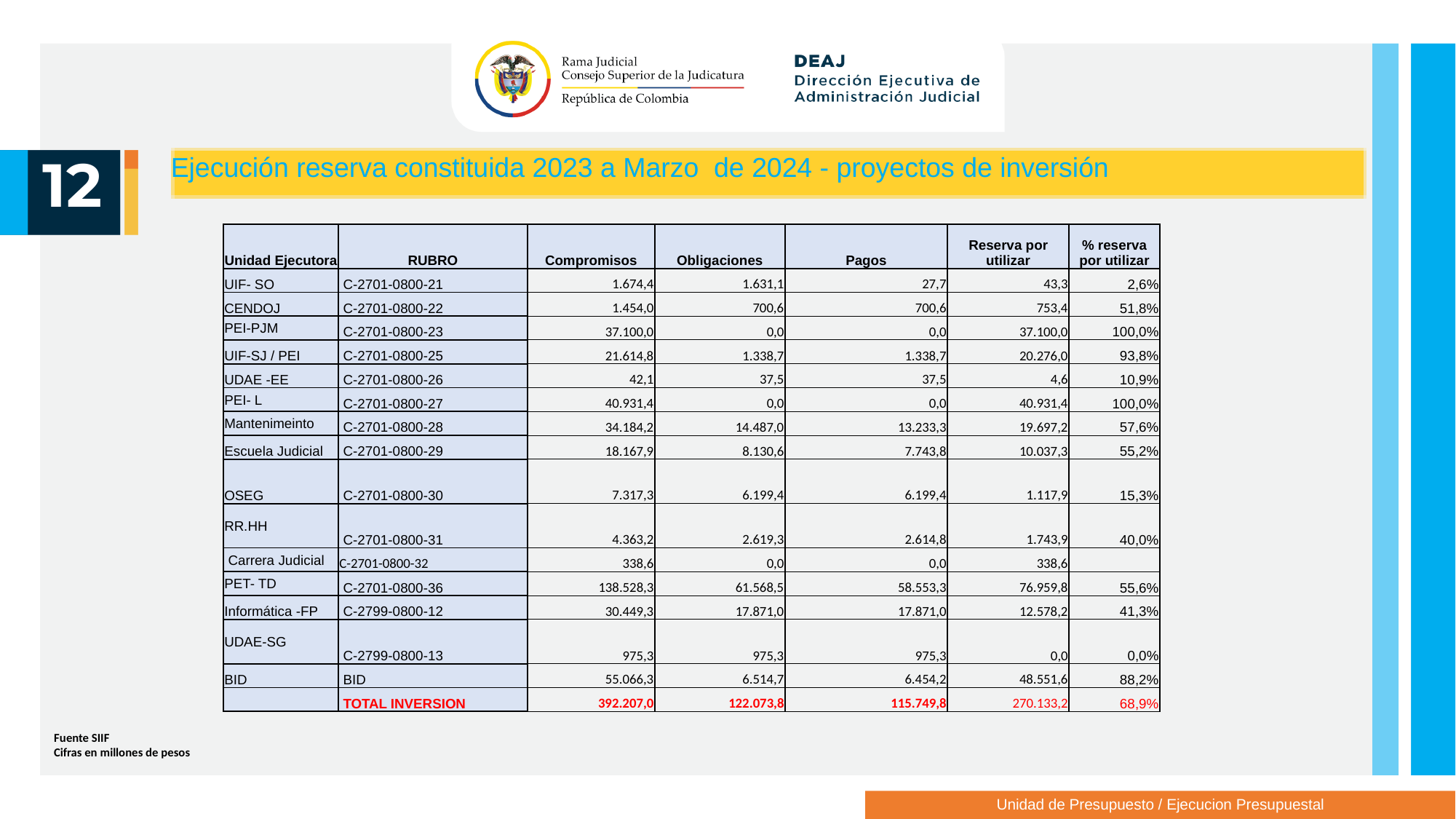

12
Ejecución reserva constituida 2023 a Marzo  de 2024 - proyectos de inversión
| Unidad Ejecutora | RUBRO | Compromisos | Obligaciones | Pagos | Reserva por utilizar | % reserva por utilizar |
| --- | --- | --- | --- | --- | --- | --- |
| UIF- SO | C-2701-0800-21 | 1.674,4 | 1.631,1 | 27,7 | 43,3 | 2,6% |
| CENDOJ | C-2701-0800-22 | 1.454,0 | 700,6 | 700,6 | 753,4 | 51,8% |
| PEI-PJM | C-2701-0800-23 | 37.100,0 | 0,0 | 0,0 | 37.100,0 | 100,0% |
| UIF-SJ / PEI | C-2701-0800-25 | 21.614,8 | 1.338,7 | 1.338,7 | 20.276,0 | 93,8% |
| UDAE -EE | C-2701-0800-26 | 42,1 | 37,5 | 37,5 | 4,6 | 10,9% |
| PEI- L | C-2701-0800-27 | 40.931,4 | 0,0 | 0,0 | 40.931,4 | 100,0% |
| Mantenimeinto | C-2701-0800-28 | 34.184,2 | 14.487,0 | 13.233,3 | 19.697,2 | 57,6% |
| Escuela Judicial | C-2701-0800-29 | 18.167,9 | 8.130,6 | 7.743,8 | 10.037,3 | 55,2% |
| OSEG | C-2701-0800-30 | 7.317,3 | 6.199,4 | 6.199,4 | 1.117,9 | 15,3% |
| RR.HH | C-2701-0800-31 | 4.363,2 | 2.619,3 | 2.614,8 | 1.743,9 | 40,0% |
| Carrera Judicial | C-2701-0800-32 | 338,6 | 0,0 | 0,0 | 338,6 |  |
| PET- TD | C-2701-0800-36 | 138.528,3 | 61.568,5 | 58.553,3 | 76.959,8 | 55,6% |
| Informática -FP | C-2799-0800-12 | 30.449,3 | 17.871,0 | 17.871,0 | 12.578,2 | 41,3% |
| UDAE-SG | C-2799-0800-13 | 975,3 | 975,3 | 975,3 | 0,0 | 0,0% |
| BID | BID | 55.066,3 | 6.514,7 | 6.454,2 | 48.551,6 | 88,2% |
|  | TOTAL INVERSION | 392.207,0 | 122.073,8 | 115.749,8 | 270.133,2 | 68,9% |
Fuente SIIF
Cifras en millones de pesos

Unidad de Presupuesto / Ejecucion Presupuestal